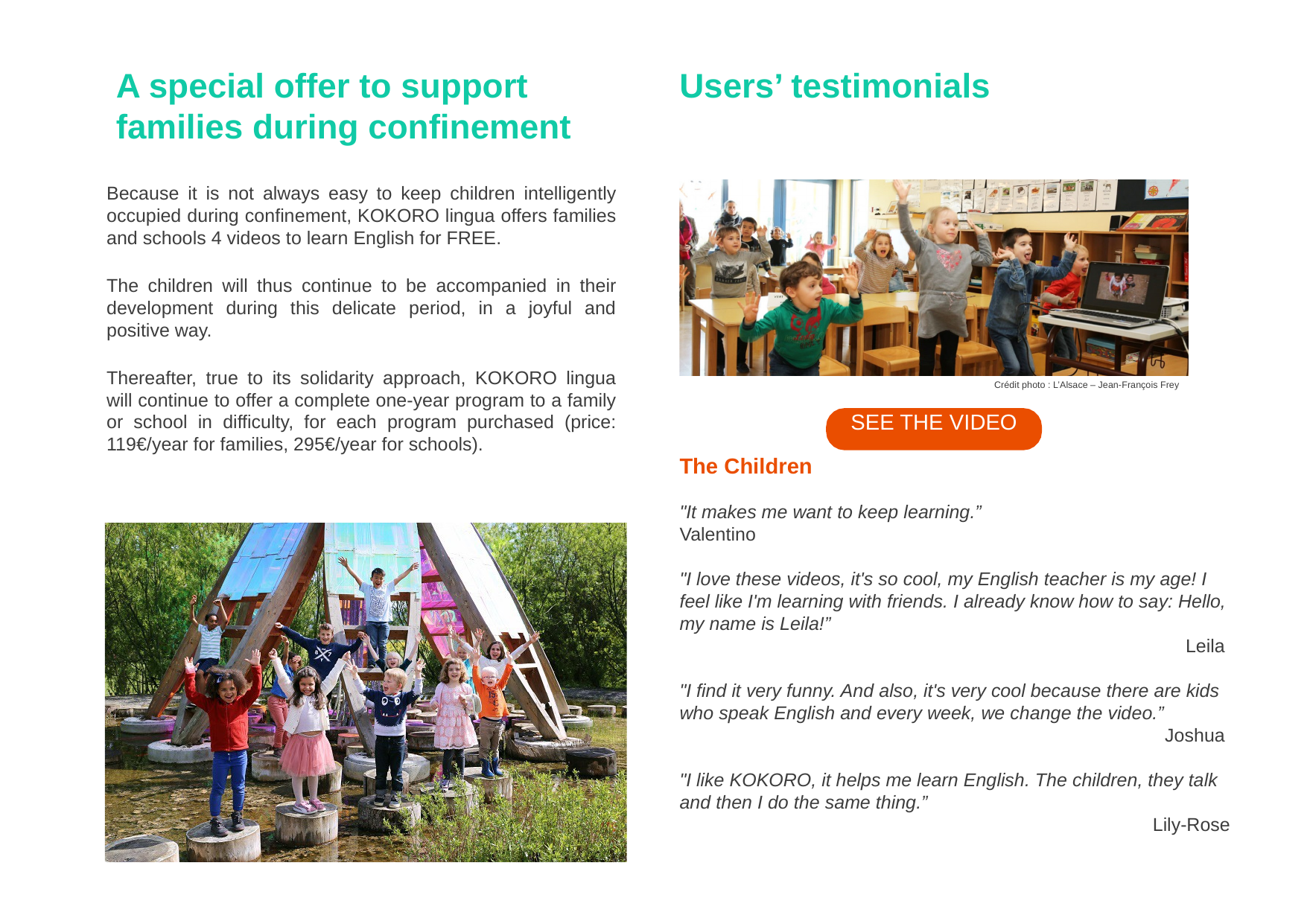

# A special offer to support families during confinement
Users’ testimonials
Because it is not always easy to keep children intelligently occupied during confinement, KOKORO lingua offers families and schools 4 videos to learn English for FREE.

The children will thus continue to be accompanied in their development during this delicate period, in a joyful and positive way.

Thereafter, true to its solidarity approach, KOKORO lingua will continue to offer a complete one-year program to a family or school in difficulty, for each program purchased (price: 119€/year for families, 295€/year for schools).

Crédit photo : L’Alsace – Jean-François Frey
SEE THE VIDEO
The Children

"It makes me want to keep learning.”
Valentino

"I love these videos, it's so cool, my English teacher is my age! I feel like I'm learning with friends. I already know how to say: Hello, my name is Leila!”
Leila

"I find it very funny. And also, it's very cool because there are kids who speak English and every week, we change the video.”
Joshua

"I like KOKORO, it helps me learn English. The children, they talk and then I do the same thing.”
Lily-Rose